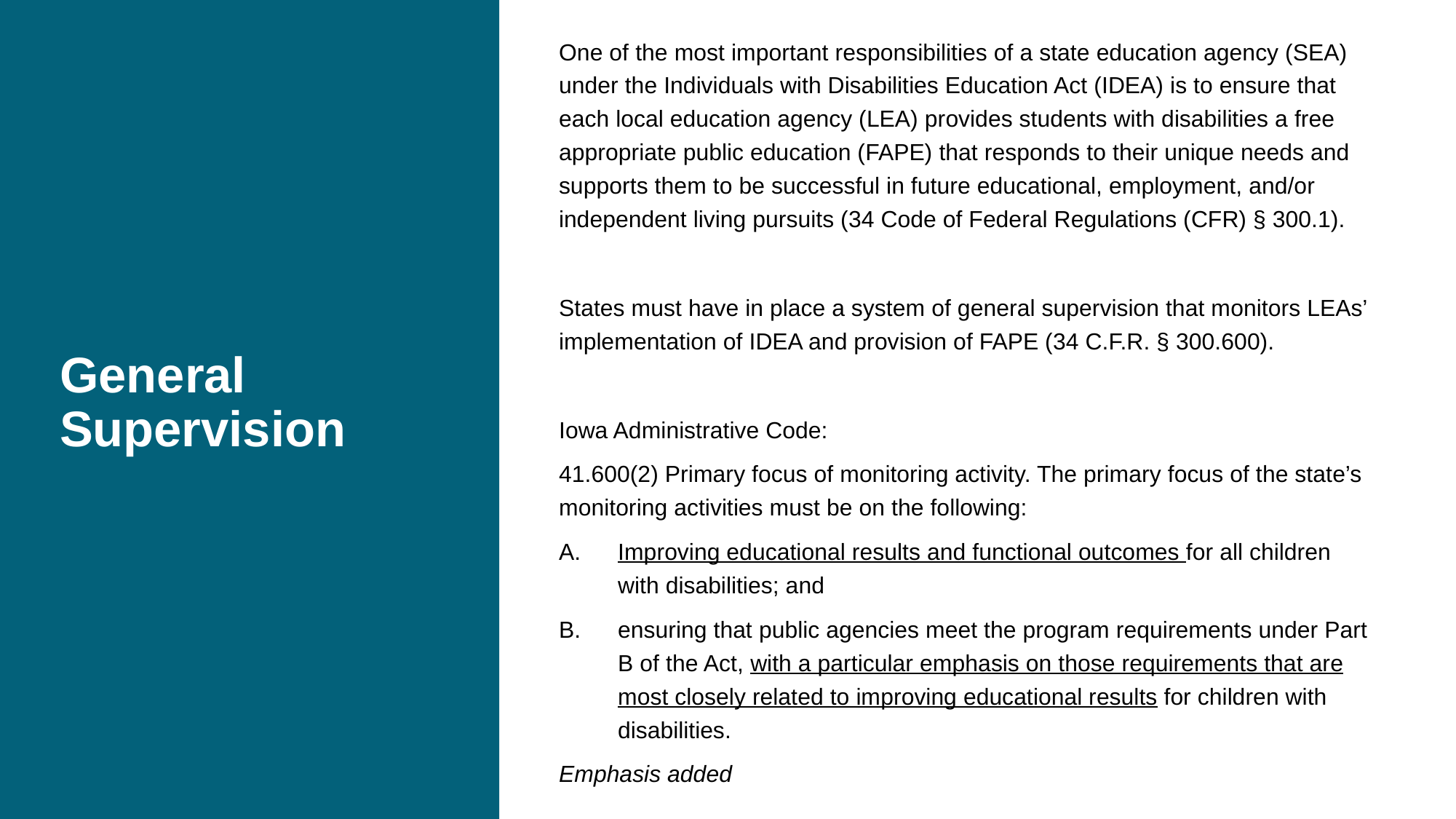

One of the most important responsibilities of a state education agency (SEA) under the Individuals with Disabilities Education Act (IDEA) is to ensure that each local education agency (LEA) provides students with disabilities a free appropriate public education (FAPE) that responds to their unique needs and supports them to be successful in future educational, employment, and/or independent living pursuits (34 Code of Federal Regulations (CFR) § 300.1).

States must have in place a system of general supervision that monitors LEAs’ implementation of IDEA and provision of FAPE (34 C.F.R. § 300.600).

Iowa Administrative Code:
41.600(2) Primary focus of monitoring activity. The primary focus of the state’s monitoring activities must be on the following:
Improving educational results and functional outcomes for all children with disabilities; and
ensuring that public agencies meet the program requirements under Part B of the Act, with a particular emphasis on those requirements that are most closely related to improving educational results for children with disabilities.
Emphasis added
# General Supervision